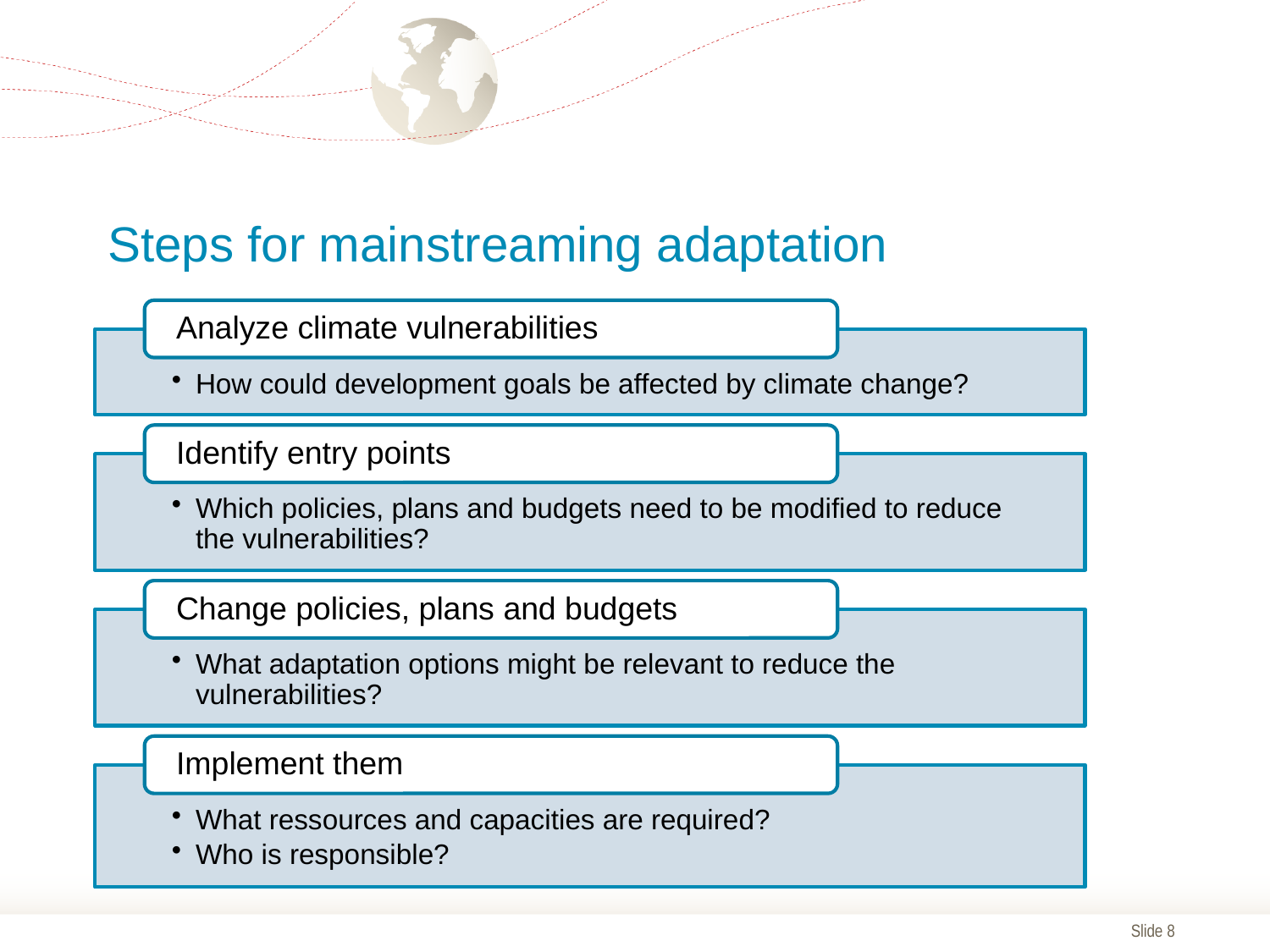

# Steps for mainstreaming adaptation
How could development goals be affected by climate change?
Analyze climate vulnerabilities
Which policies, plans and budgets need to be modified to reduce the vulnerabilities?
Identify entry points
What adaptation options might be relevant to reduce the vulnerabilities?
Change policies, plans and budgets
What ressources and capacities are required?
Who is responsible?
Implement them